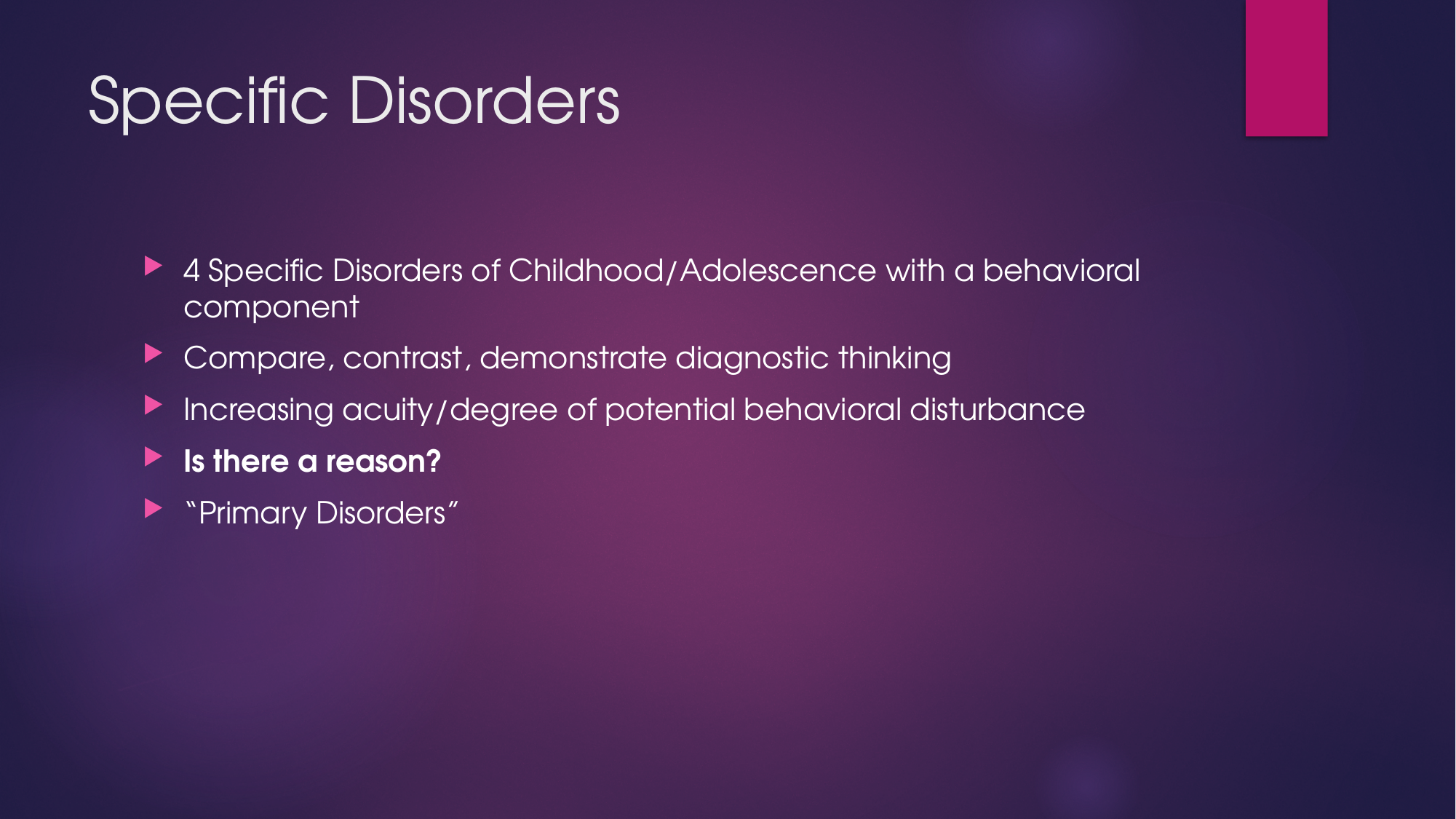

# Specific Disorders
4 Specific Disorders of Childhood/Adolescence with a behavioral component
Compare, contrast, demonstrate diagnostic thinking
Increasing acuity/degree of potential behavioral disturbance
Is there a reason?
“Primary Disorders”